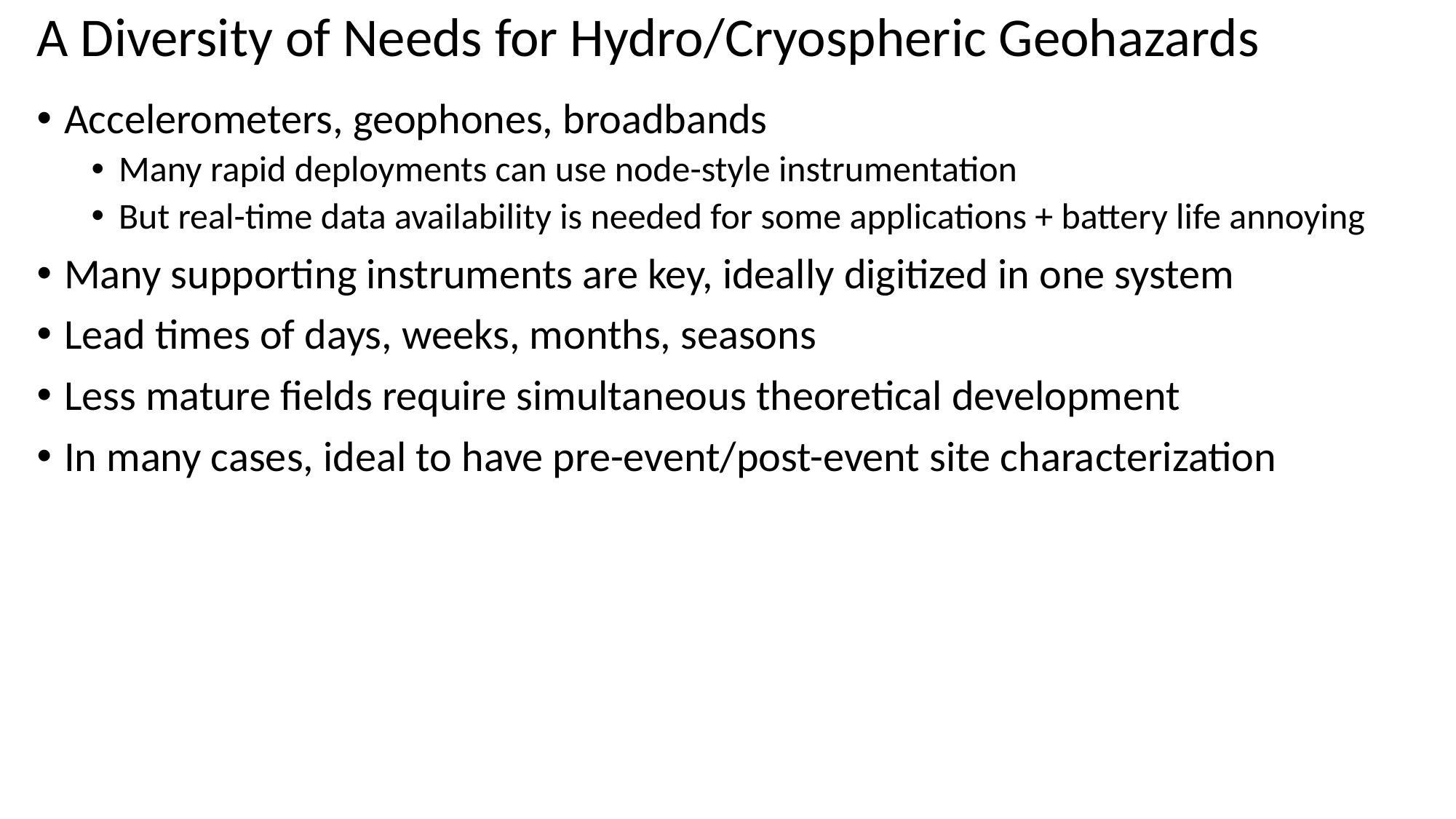

# A Diversity of Needs for Hydro/Cryospheric Geohazards
Accelerometers, geophones, broadbands
Many rapid deployments can use node-style instrumentation
But real-time data availability is needed for some applications + battery life annoying
Many supporting instruments are key, ideally digitized in one system
Lead times of days, weeks, months, seasons
Less mature fields require simultaneous theoretical development
In many cases, ideal to have pre-event/post-event site characterization